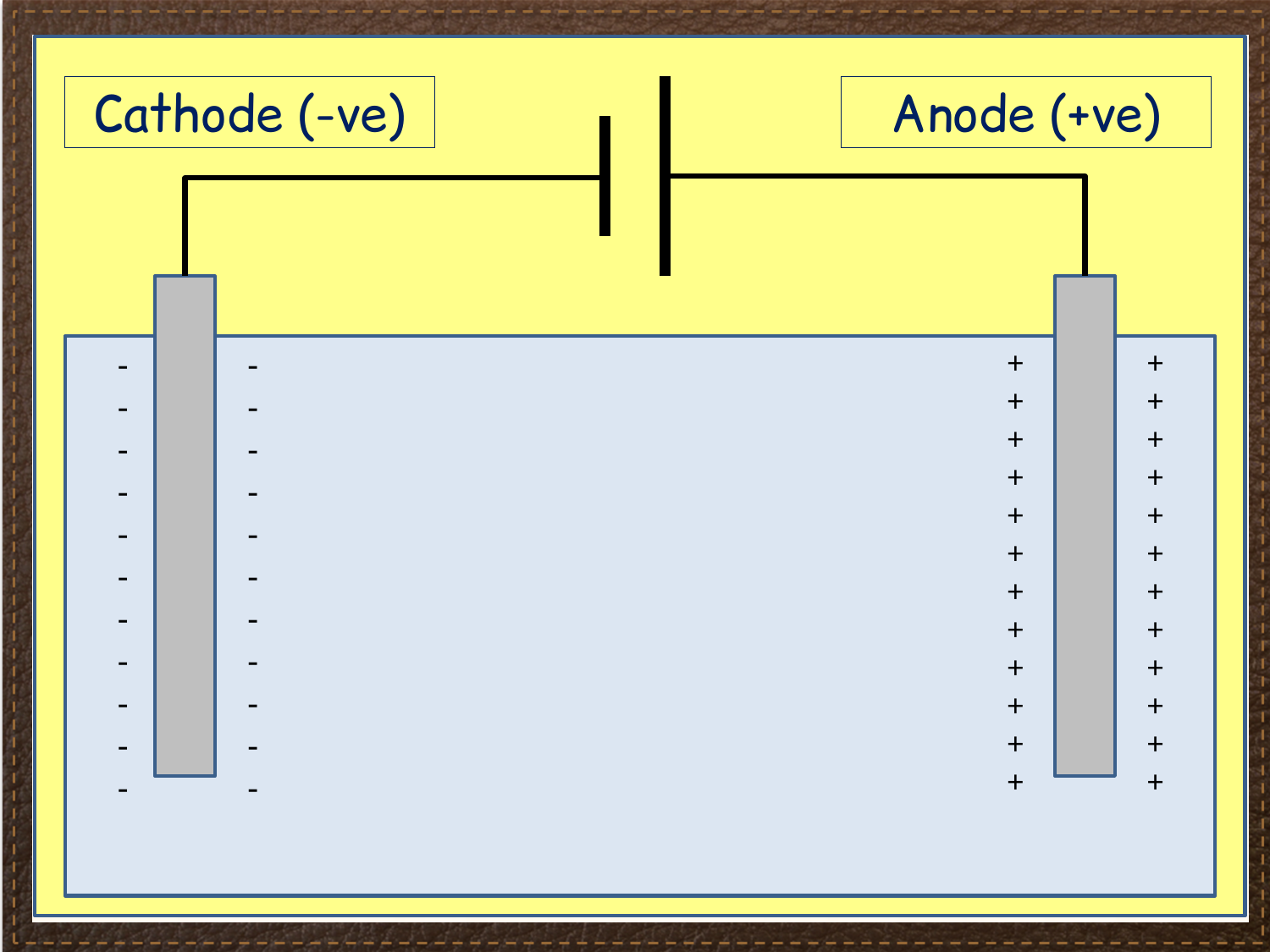

#
Cathode (-ve)
Anode (+ve)

-
-
-
-
-
-
-
-
-
-
-
-
-
-
-
-
-
-
-
-
-
-
+
+
+
+
+
+
+
+
+
+
+
+
+
+
+
+
+
+
+
+
+
+
+
+